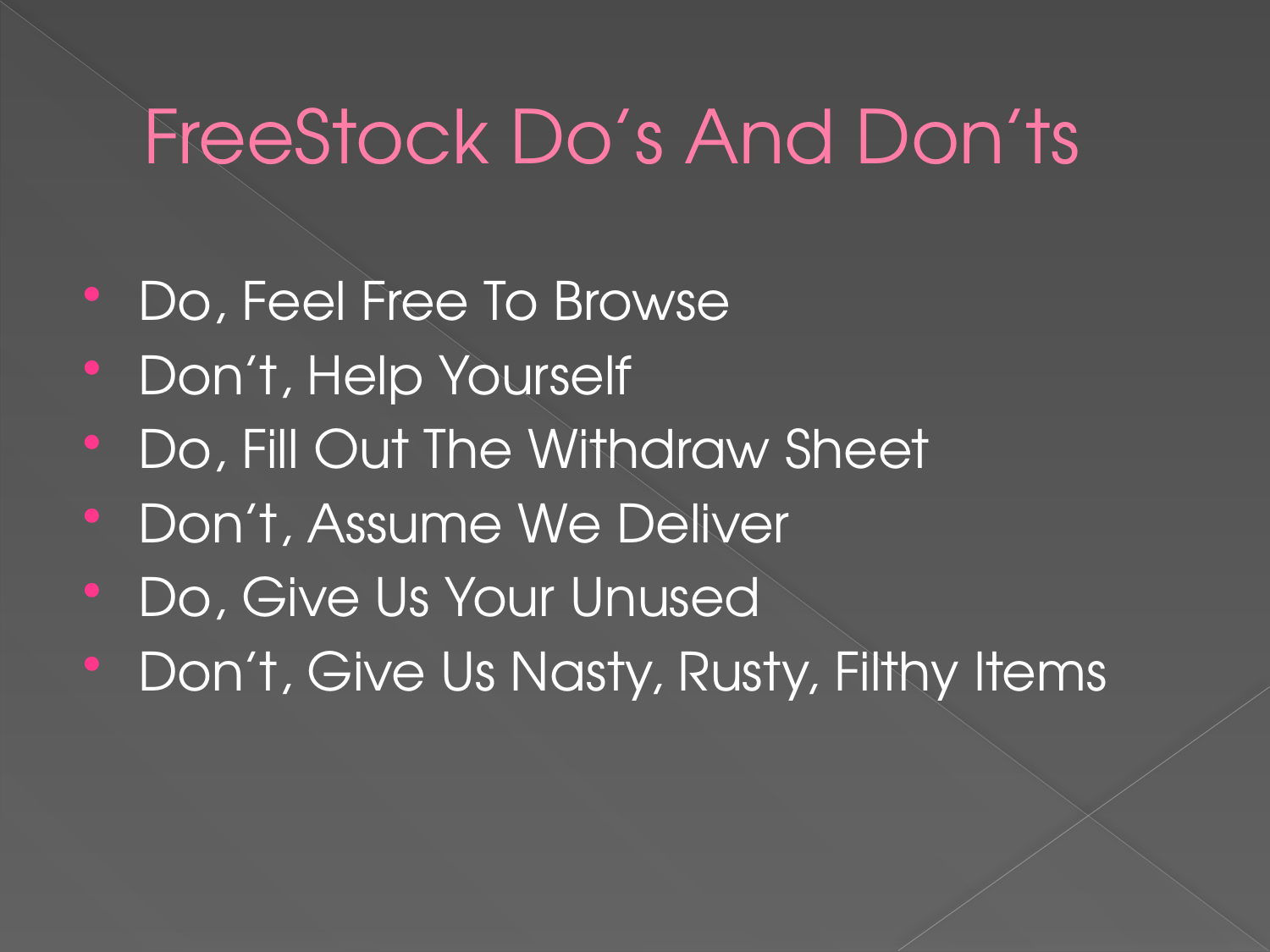

# FreeStock Do’s And Don’ts
Do, Feel Free To Browse
Don’t, Help Yourself
Do, Fill Out The Withdraw Sheet
Don’t, Assume We Deliver
Do, Give Us Your Unused
Don’t, Give Us Nasty, Rusty, Filthy Items